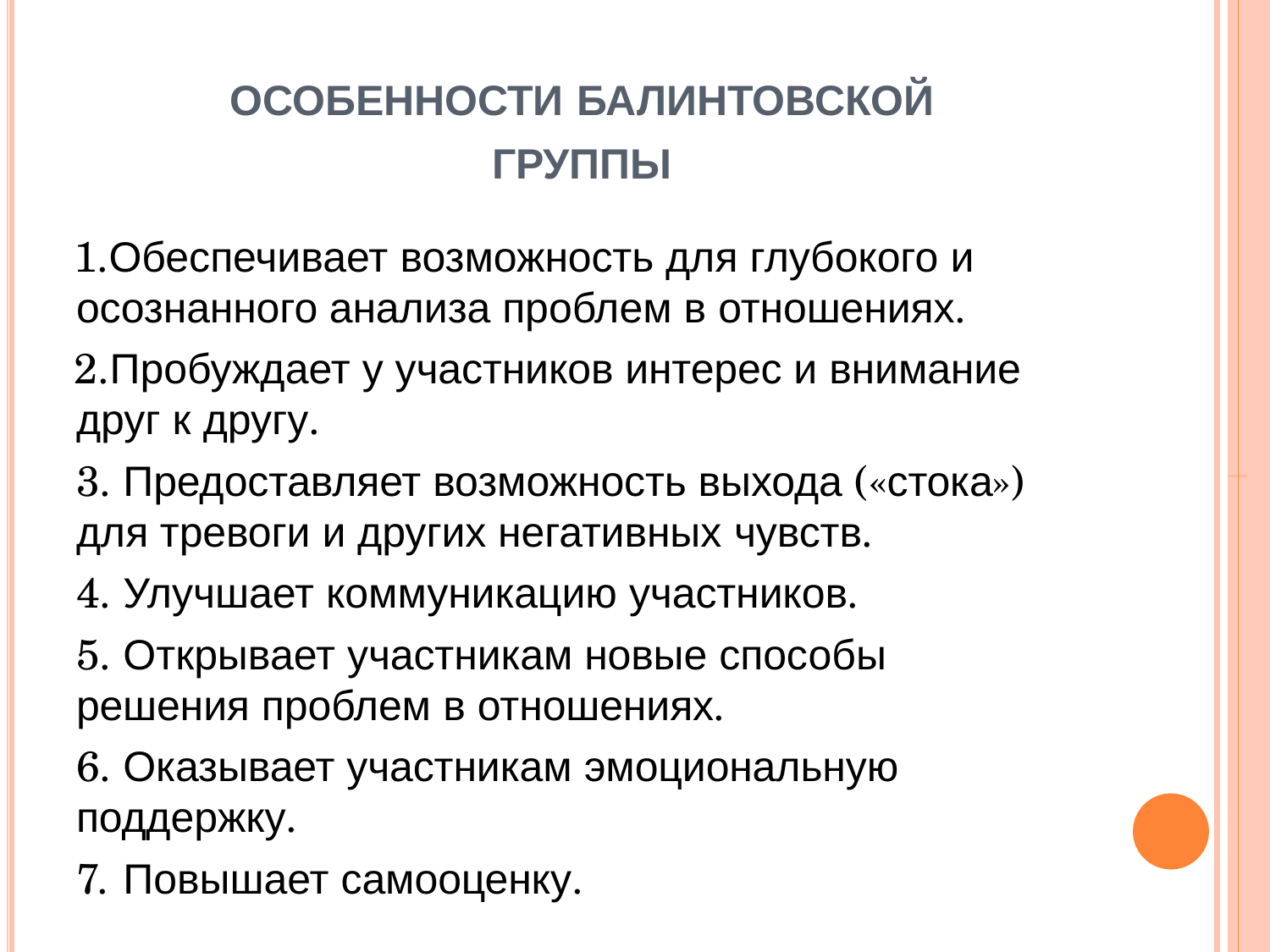

ОСОБЕННОСТИ БАЛИНТОВСКОЙ
ГРУППЫ

Обеспечивает возможность для глубокого и  осознанного анализа проблем в отношениях.
Пробуждает у участников интерес и внимание  друг к другу.
Предоставляет возможность выхода («стока»)
для тревоги и других негативных чувств.
Улучшает коммуникацию участников.
Открывает участникам новые способы
решения проблем в отношениях.
Оказывает участникам эмоциональную
поддержку.
Повышает самооценку.